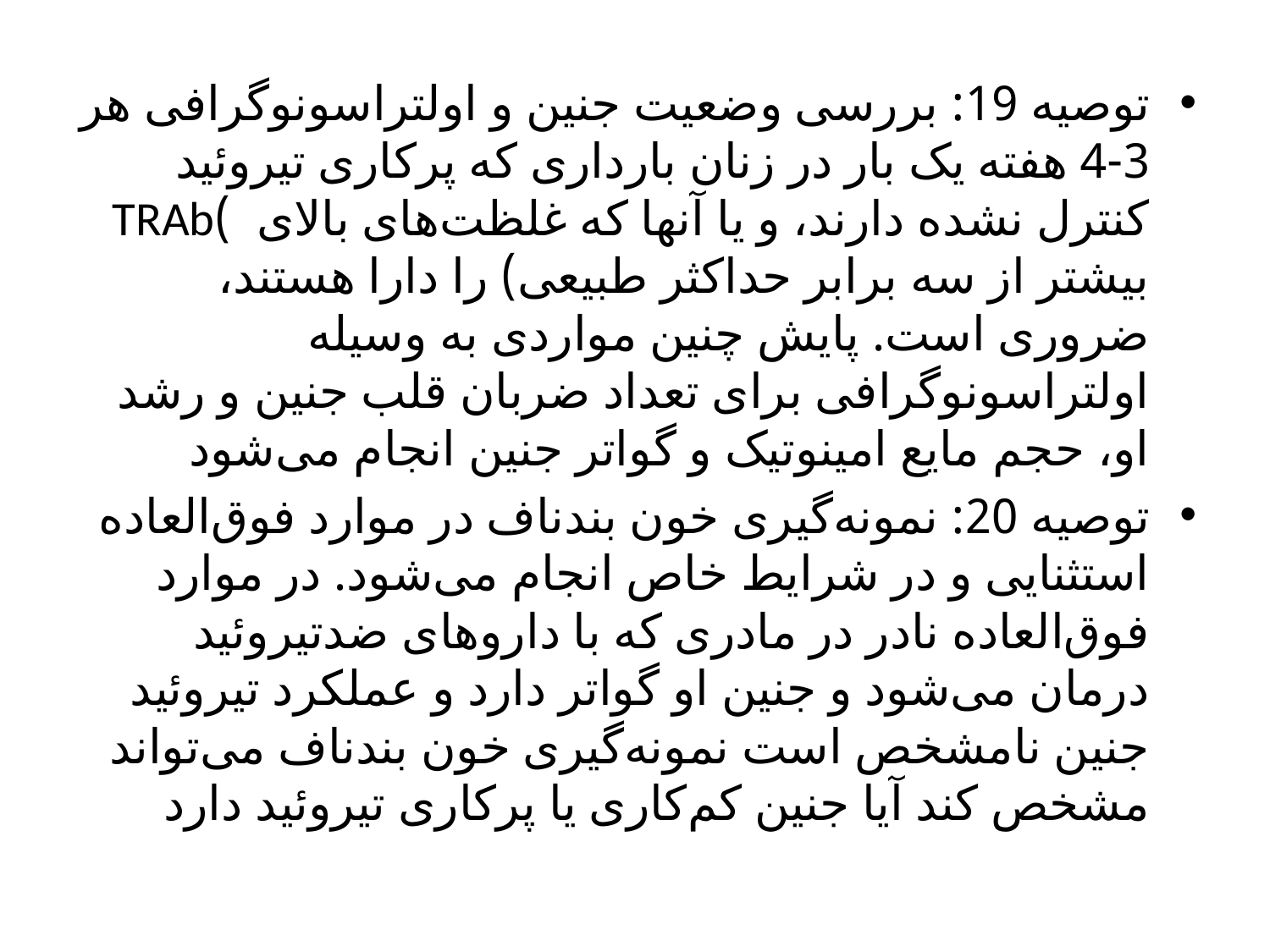

توصیه 19: بررسی وضعیت جنین و اولتراسونوگرافی هر 3-4 هفته یک بار در زنان بارداری که پرکاری تیروئید کنترل نشده‌ دارند، و یا آنها که غلظت‌های بالای  )TRAb بیشتر از سه برابر حداکثر طبیعی) را دارا هستند، ضروری است. پایش چنین مواردی به وسیله اولتراسونوگرافی برای تعداد ضربان قلب جنین و رشد او، حجم مایع امینوتیک و گواتر جنین انجام می‌شود
توصیه 20: نمونه‌گیری خون بندناف در موارد فوق‌العاده استثنایی و در شرایط خاص انجام می‌شود. در موارد فوق‌العاده نادر در مادری که با داروهای ضدتیروئید درمان می‌شود و جنین او گواتر دارد و عملکرد تیروئید جنین نامشخص است نمونه‌گیری خون بندناف می‌تواند مشخص کند آیا جنین کم‌کاری یا پرکاری تیروئید دارد